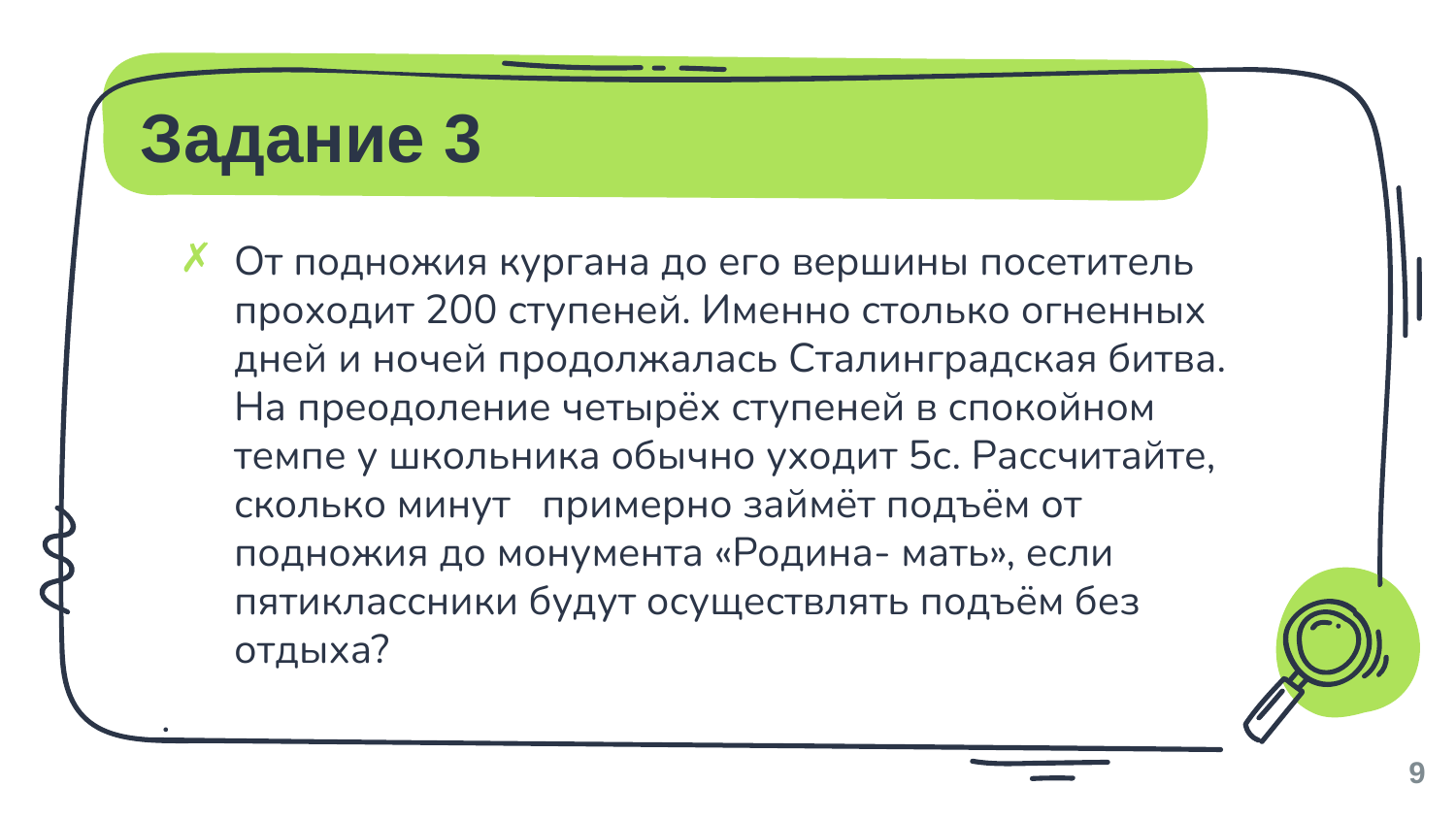

# Задание 3
От подножия кургана до его вершины посетитель проходит 200 ступеней. Именно столько огненных дней и ночей продолжалась Сталинградская битва. На преодоление четырёх ступеней в спокойном темпе у школьника обычно уходит 5с. Рассчитайте, сколько минут   примерно займёт подъём от подножия до монумента «Родина- мать», если пятиклассники будут осуществлять подъём без отдыха?
.

9